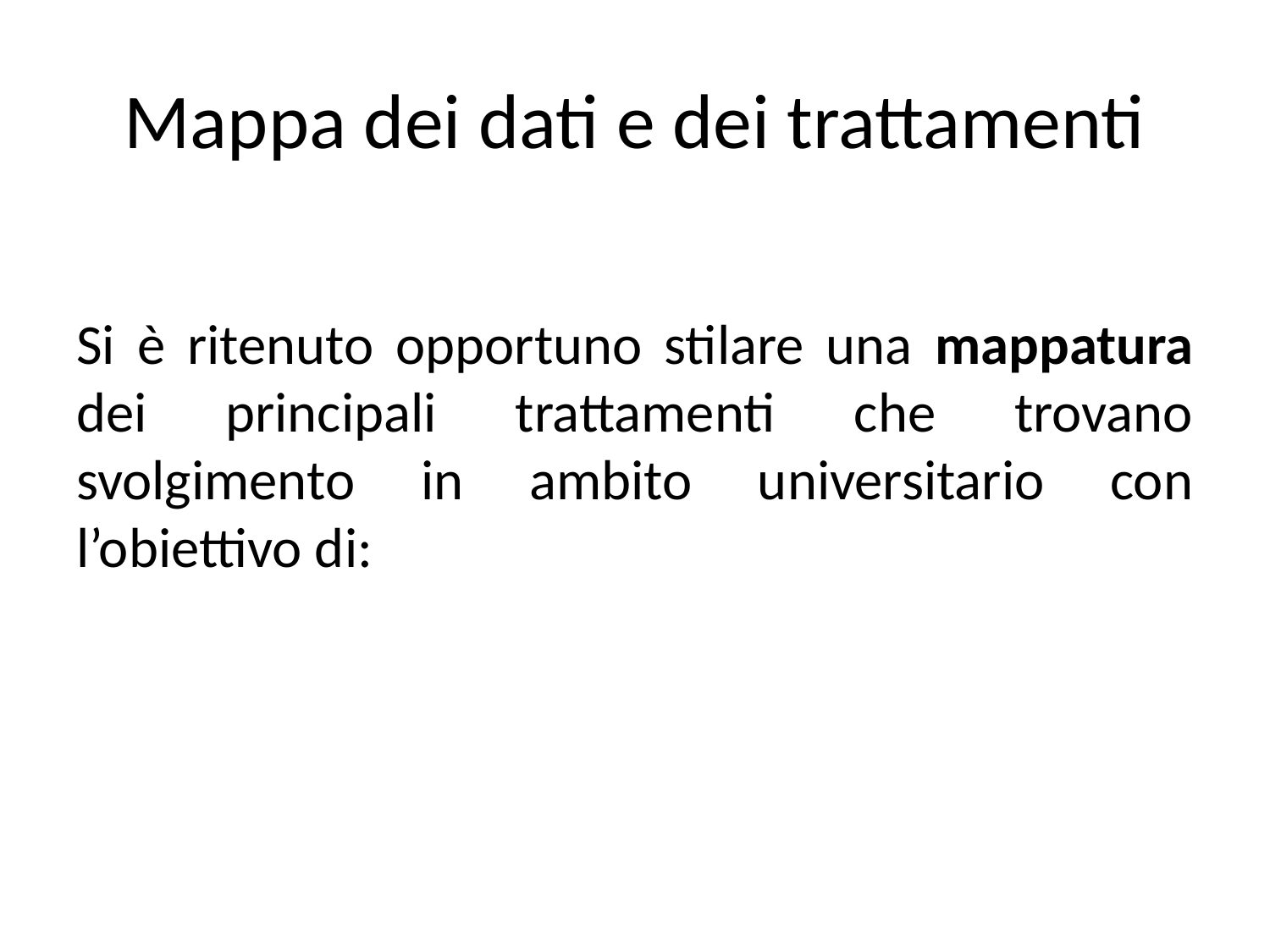

# Mappa dei dati e dei trattamenti

Si è ritenuto opportuno stilare una mappatura dei principali trattamenti che trovano svolgimento in ambito universitario con l’obiettivo di: